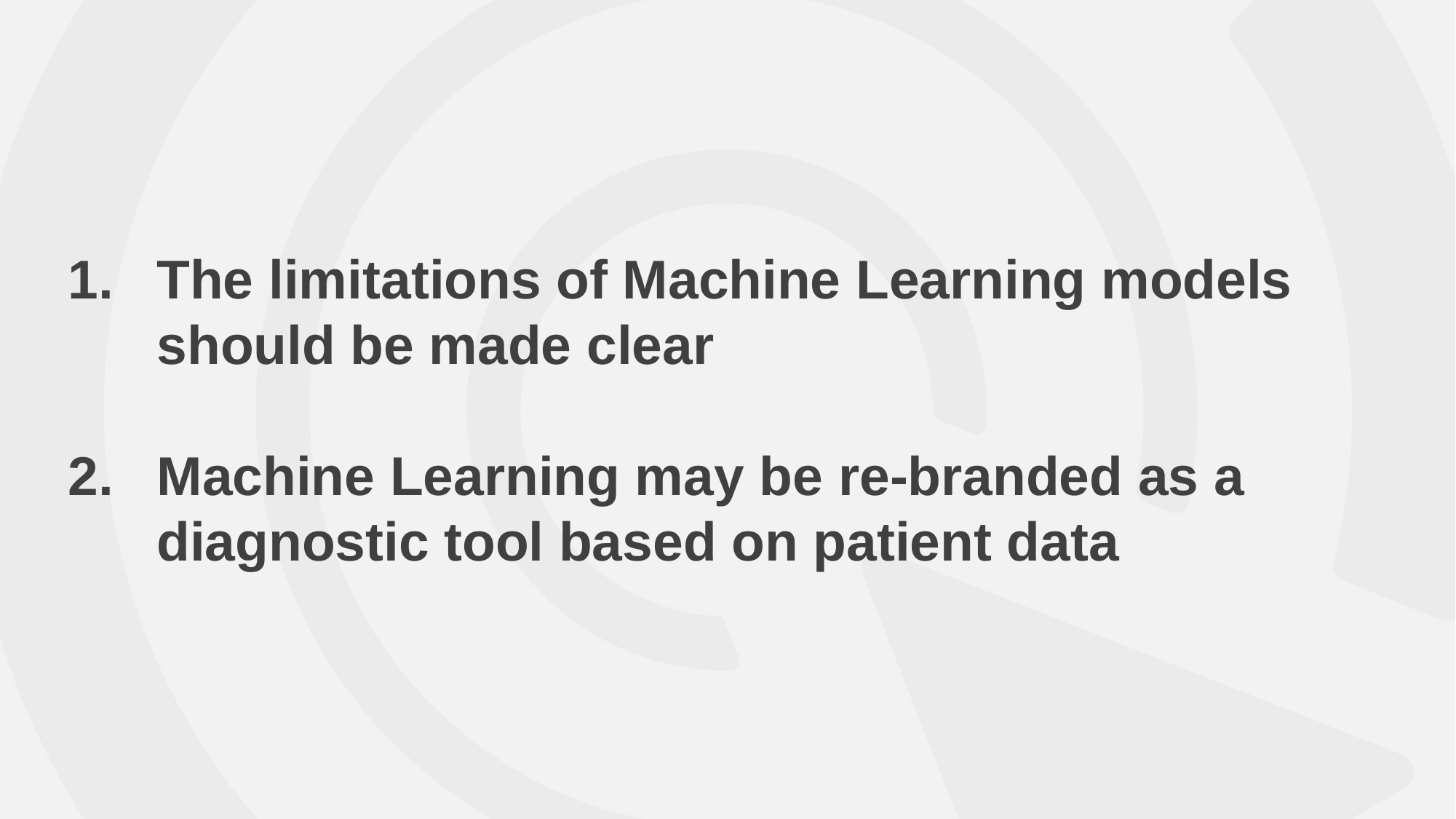

The limitations of Machine Learning models should be made clear

Machine Learning may be re-branded as a diagnostic tool based on patient data